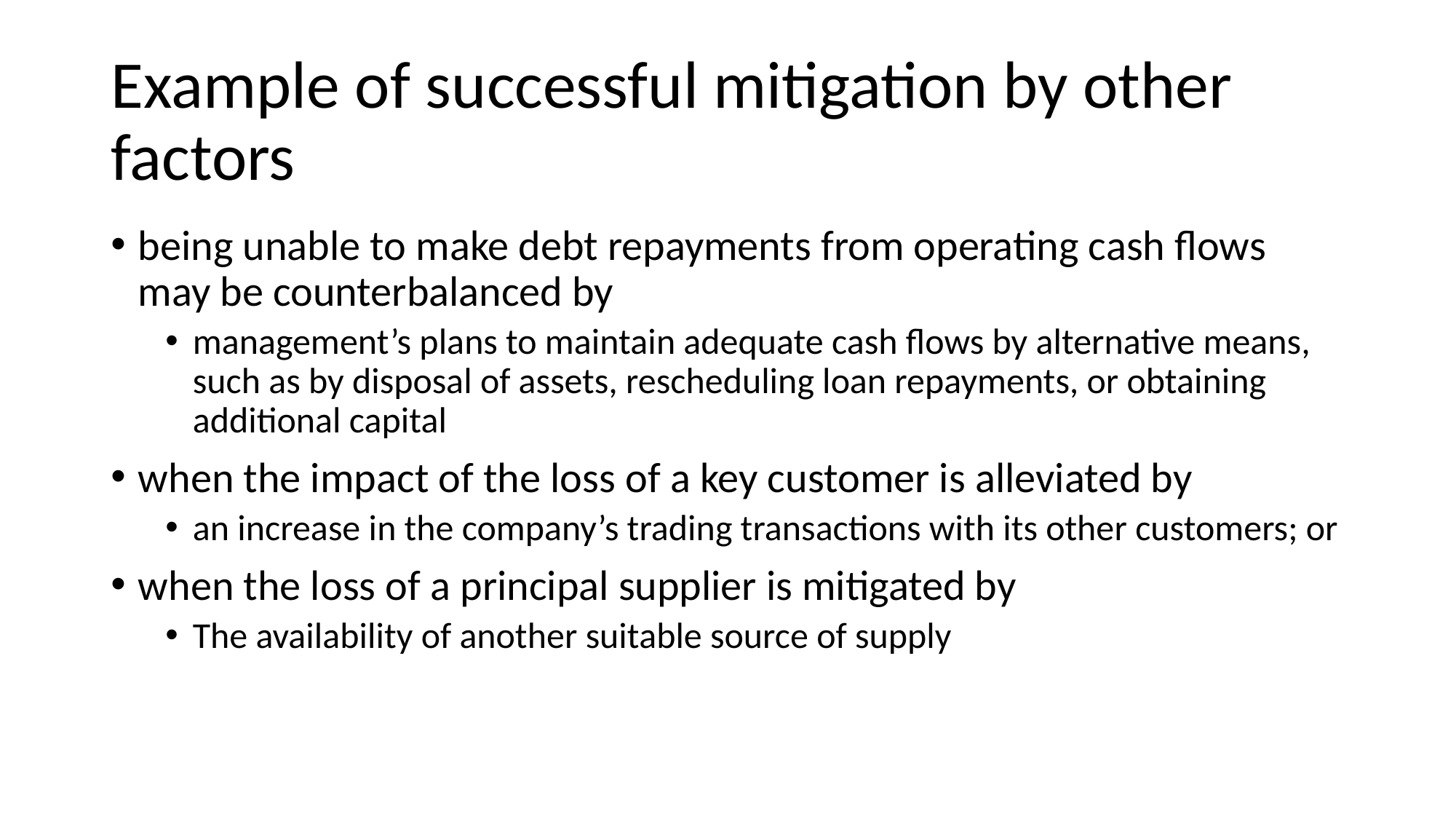

# Example of successful mitigation by other factors
being unable to make debt repayments from operating cash flows may be counterbalanced by
management’s plans to maintain adequate cash flows by alternative means, such as by disposal of assets, rescheduling loan repayments, or obtaining additional capital
when the impact of the loss of a key customer is alleviated by
an increase in the company’s trading transactions with its other customers; or
when the loss of a principal supplier is mitigated by
The availability of another suitable source of supply